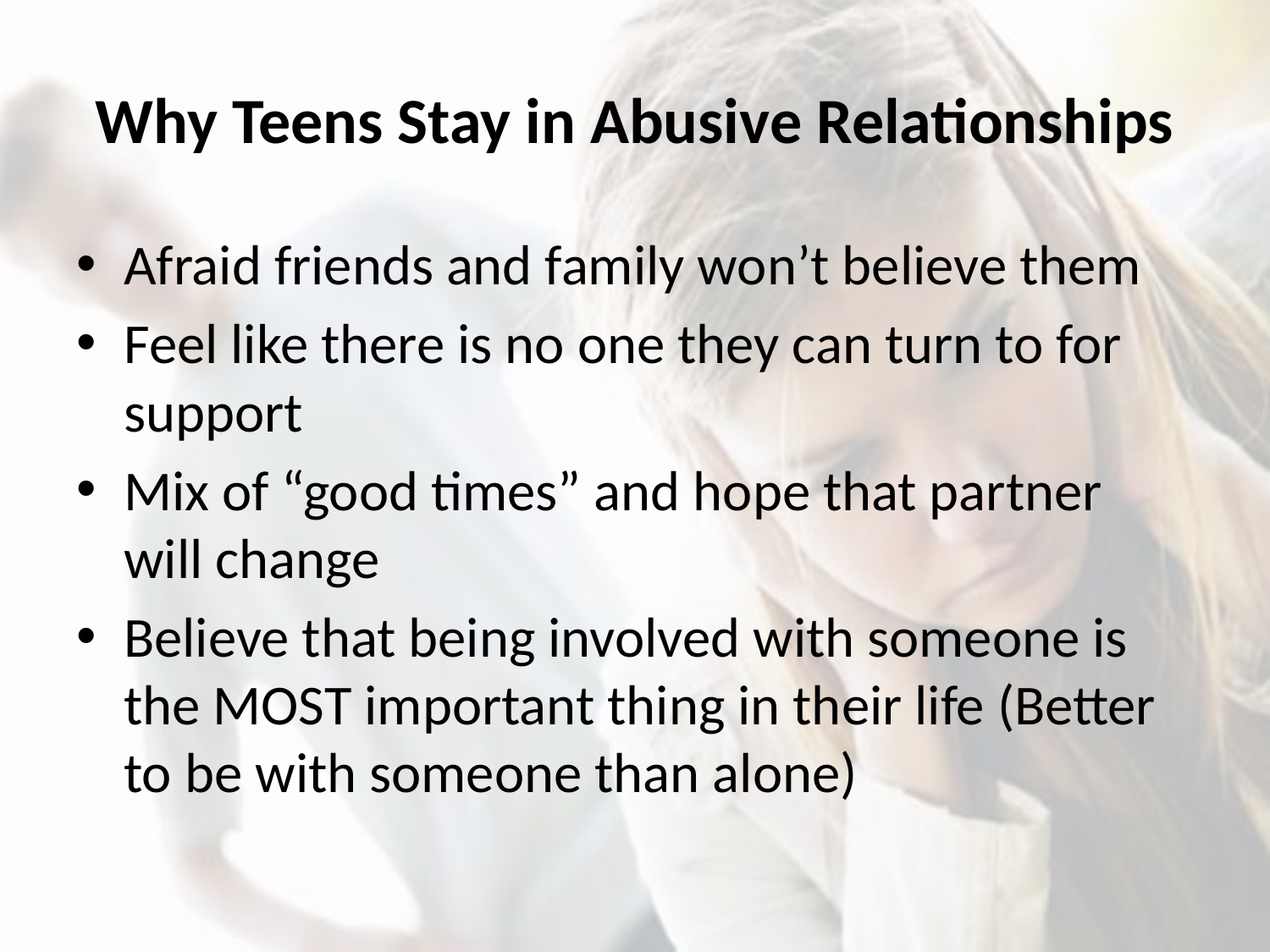

# Why Teens Stay in Abusive Relationships
Afraid friends and family won’t believe them
Feel like there is no one they can turn to for support
Mix of “good times” and hope that partner will change
Believe that being involved with someone is the MOST important thing in their life (Better to be with someone than alone)